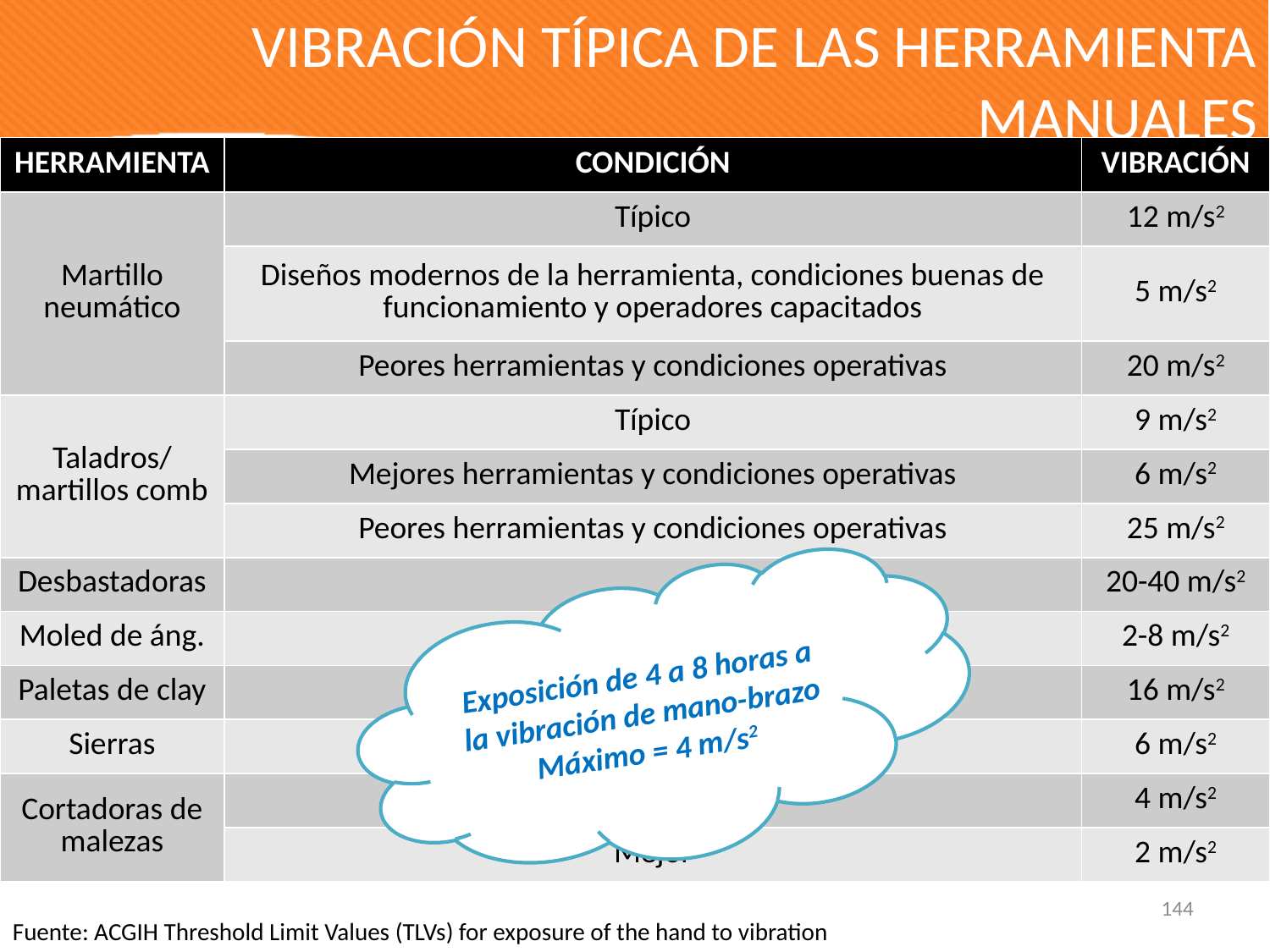

# VIBRACIÓN TÍPICA DE LAS HERRAMIENTA MANUALES
| HERRAMIENTA | CONDICIÓN | VIBRACIÓN |
| --- | --- | --- |
| Martillo neumático | Típico | 12 m/s2 |
|  | Diseños modernos de la herramienta, condiciones buenas de funcionamiento y operadores capacitados | 5 m/s2 |
|  | Peores herramientas y condiciones operativas | 20 m/s2 |
| Taladros/ martillos comb | Típico | 9 m/s2 |
|  | Mejores herramientas y condiciones operativas | 6 m/s2 |
|  | Peores herramientas y condiciones operativas | 25 m/s2 |
| Desbastadoras |  | 20-40 m/s2 |
| Moled de áng. |  | 2-8 m/s2 |
| Paletas de clay | Típico | 16 m/s2 |
| Sierras | Típico | 6 m/s2 |
| Cortadoras de malezas | Típico | 4 m/s2 |
|  | Mejor | 2 m/s2 |
Exposición de 4 a 8 horas a la vibración de mano-brazo
Máximo = 4 m/s2
144
Fuente: ACGIH Threshold Limit Values (TLVs) for exposure of the hand to vibration